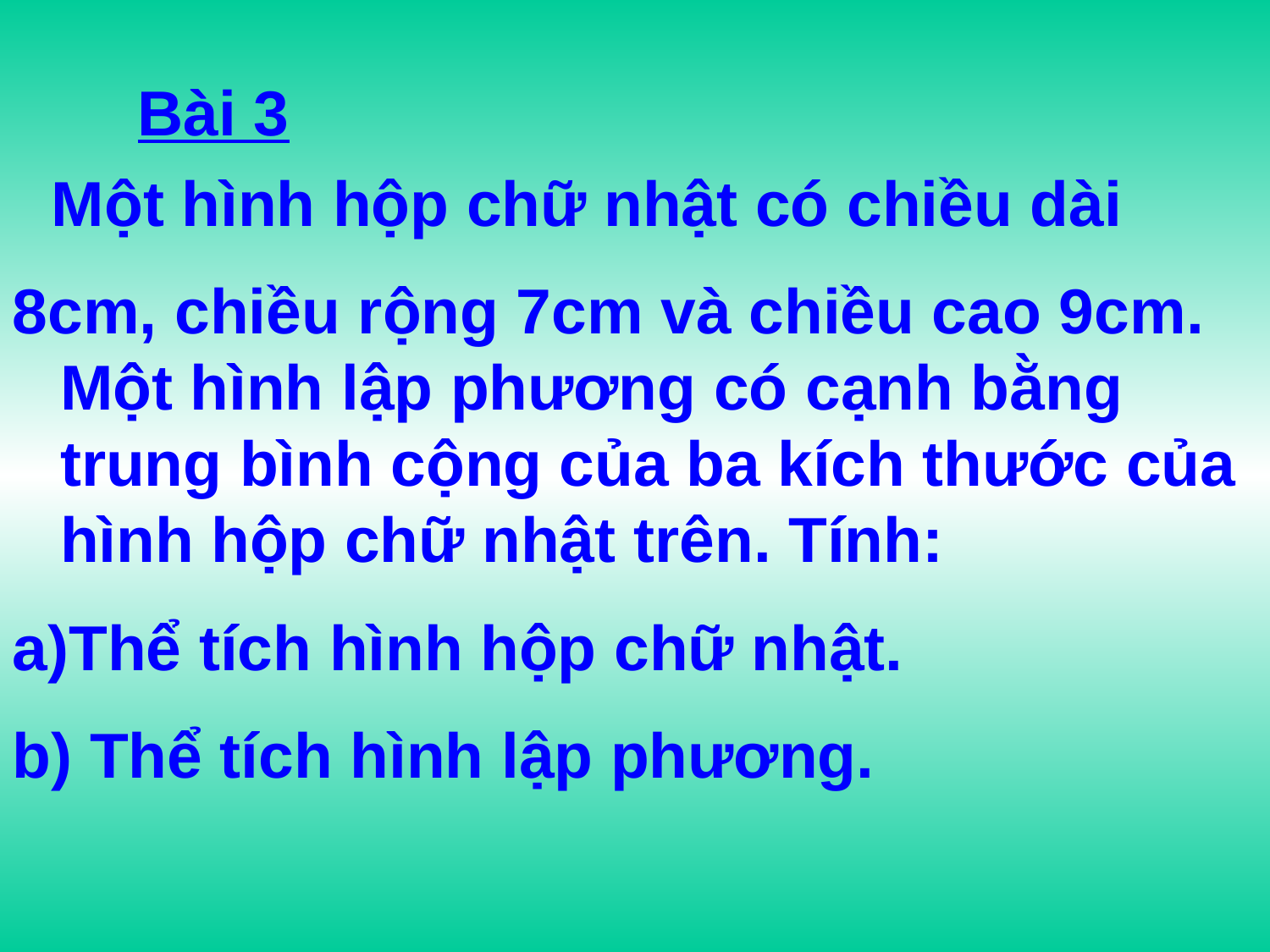

Bài 3
    Một hình hộp chữ nhật có chiều dài
8cm, chiều rộng 7cm và chiều cao 9cm. Một hình lập phương có cạnh bằng trung bình cộng của ba kích thước của hình hộp chữ nhật trên. Tính:
Thể tích hình hộp chữ nhật.
b) Thể tích hình lập phương.